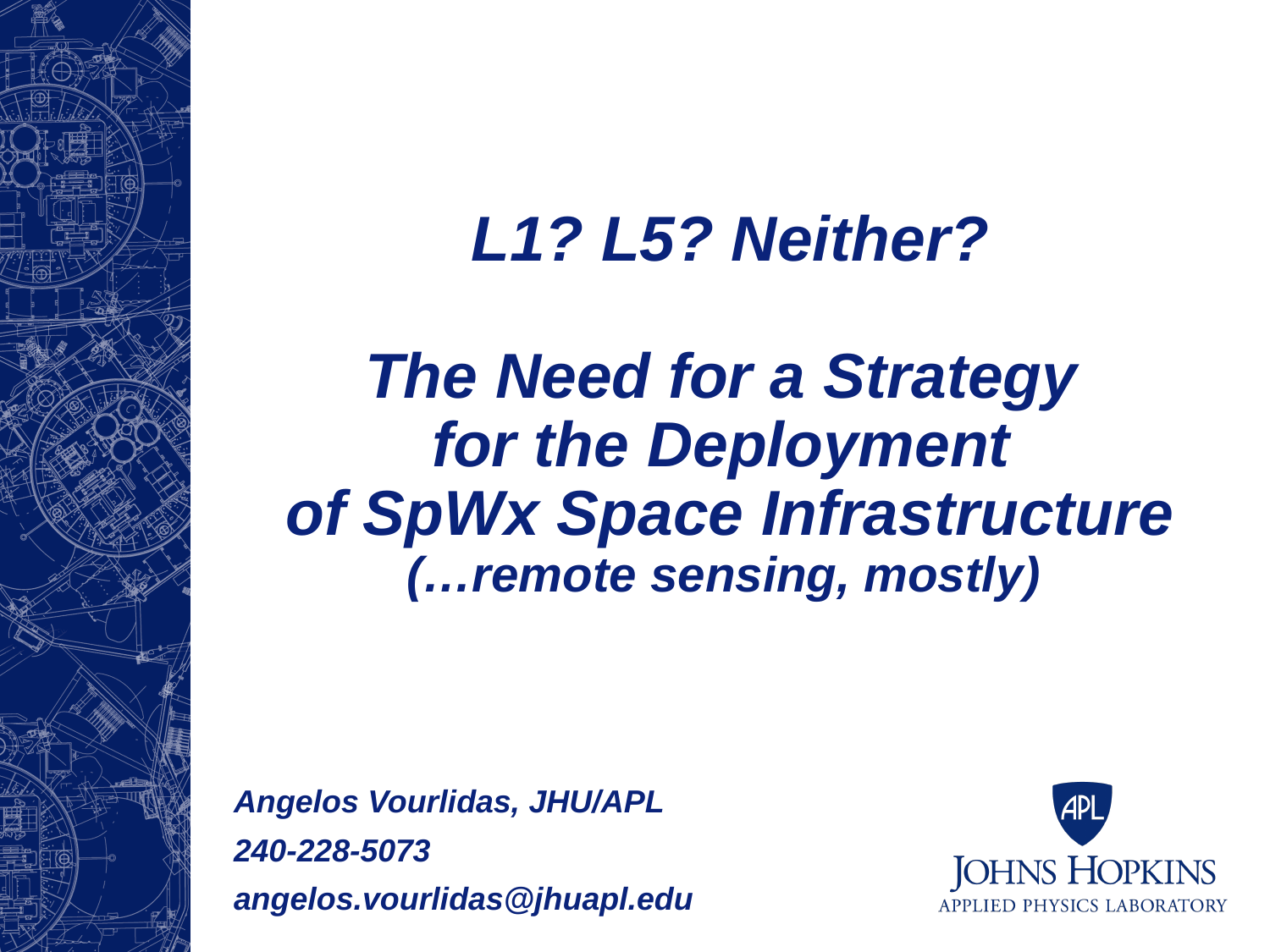

# L1? L5? Neither? The Need for a Strategy for the Deployment of SpWx Space Infrastructure (…remote sensing, mostly)
Angelos Vourlidas, JHU/APL
240-228-5073
angelos.vourlidas@jhuapl.edu